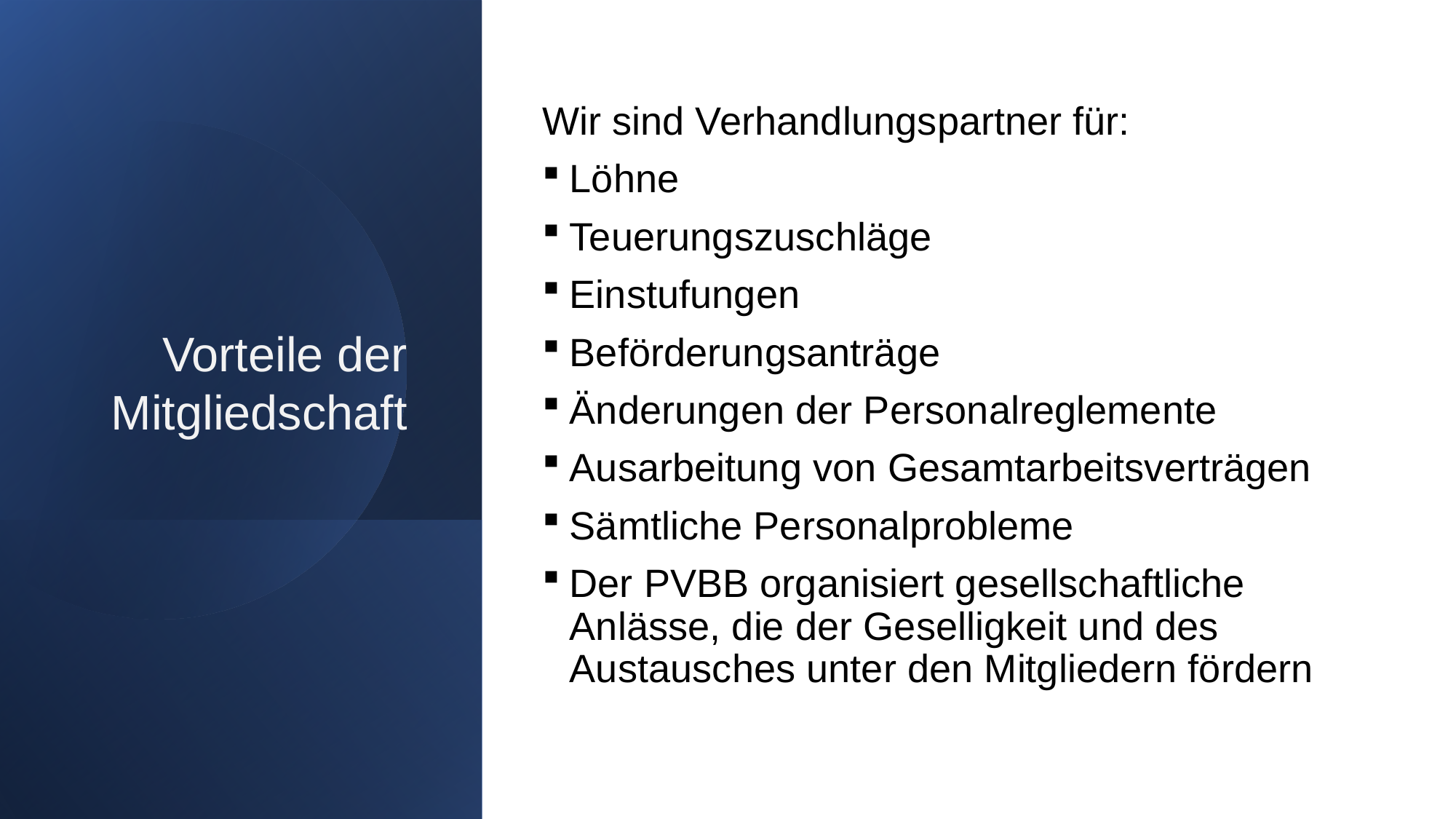

Wir sind Verhandlungspartner für:
Löhne
Teuerungszuschläge
Einstufungen
Beförderungsanträge
Änderungen der Personalreglemente
Ausarbeitung von Gesamtarbeitsverträgen
Sämtliche Personalprobleme
Der PVBB organisiert gesellschaftliche Anlässe, die der Geselligkeit und des Austausches unter den Mitgliedern fördern

Vorteile der Mitgliedschaft